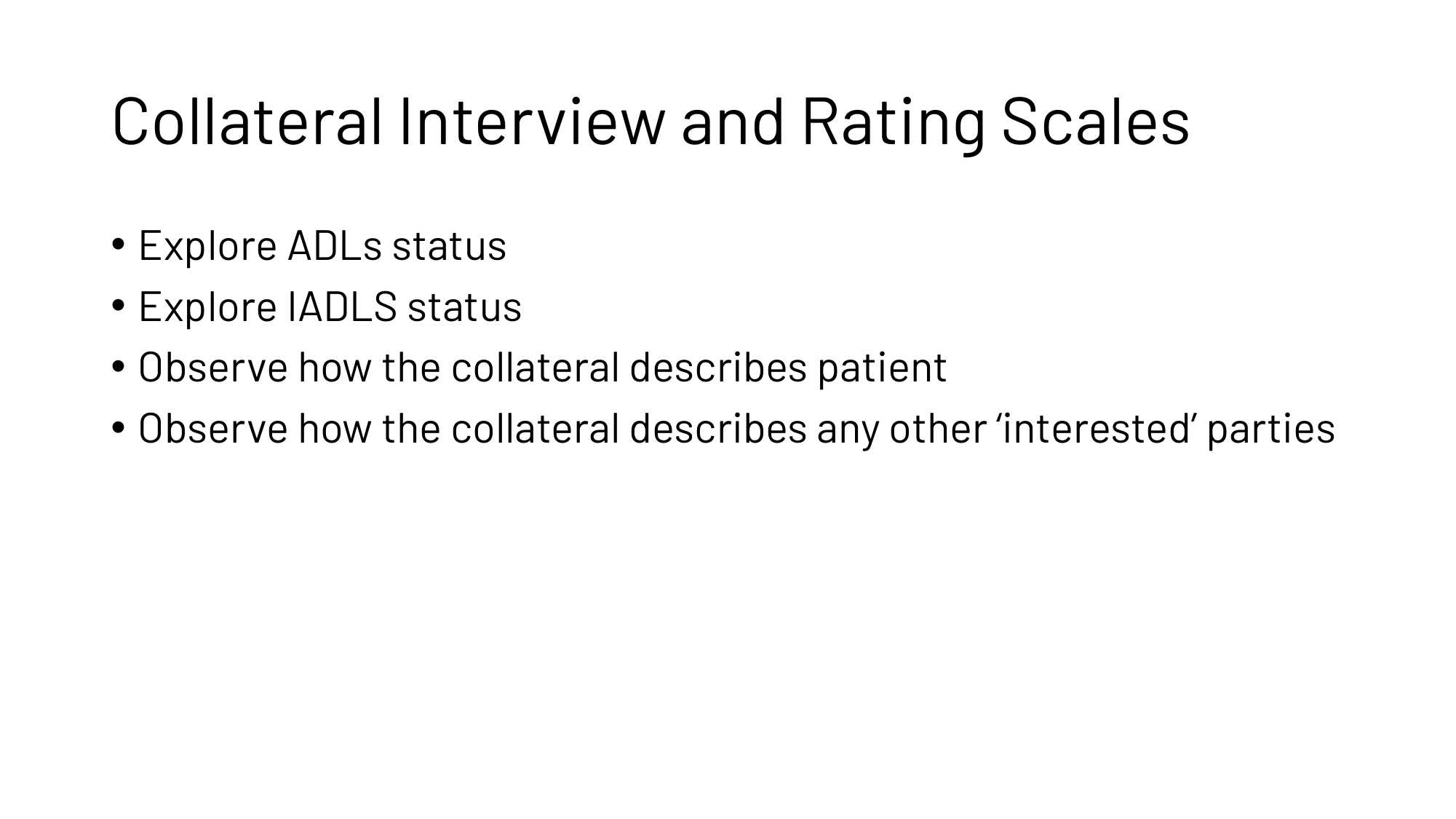

# Collateral Interview and Rating Scales
Explore ADLs status
Explore IADLS status
Observe how the collateral describes patient
Observe how the collateral describes any other ‘interested’ parties